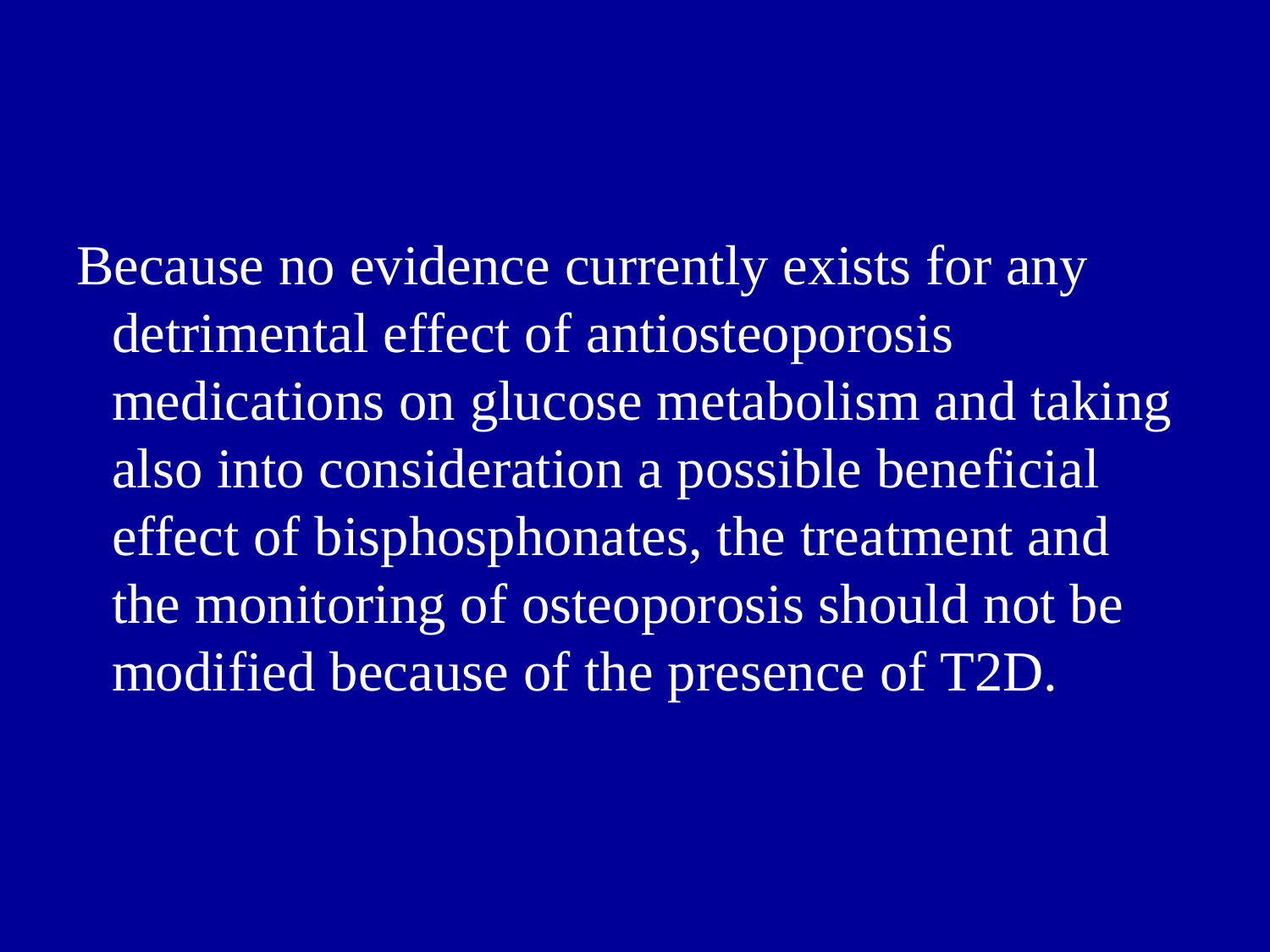

Because no evidence currently exists for any detrimental effect of antiosteoporosis medications on glucose metabolism and taking also into consideration a possible beneficial effect of bisphosphonates, the treatment and the monitoring of osteoporosis should not be modified because of the presence of T2D.